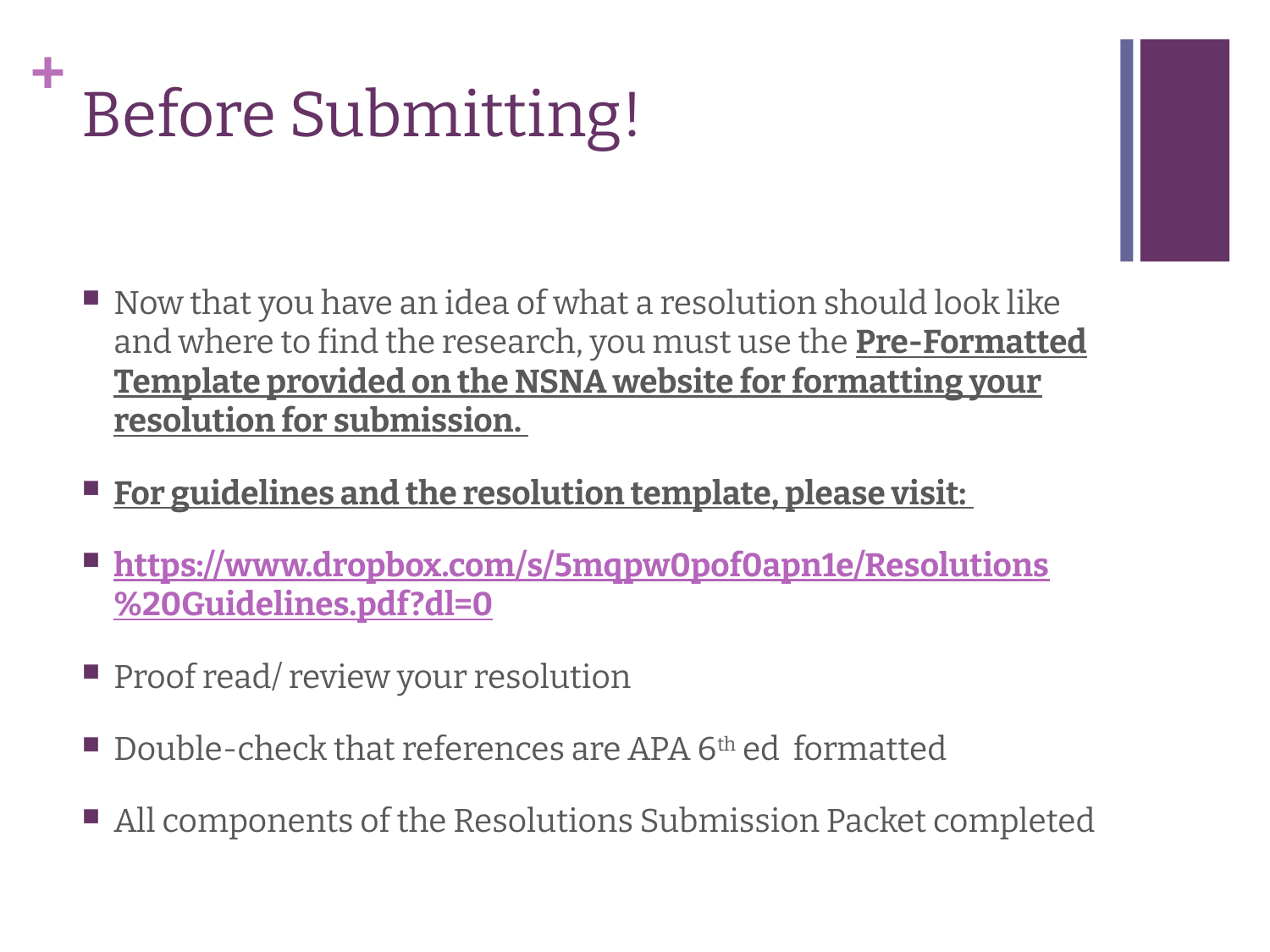

# Before Submitting!
Now that you have an idea of what a resolution should look like and where to find the research, you must use the Pre-Formatted Template provided on the NSNA website for formatting your resolution for submission.
For guidelines and the resolution template, please visit:
https://www.dropbox.com/s/5mqpw0pof0apn1e/Resolutions%20Guidelines.pdf?dl=0
Proof read/ review your resolution
Double-check that references are APA 6th ed  formatted
All components of the Resolutions Submission Packet completed